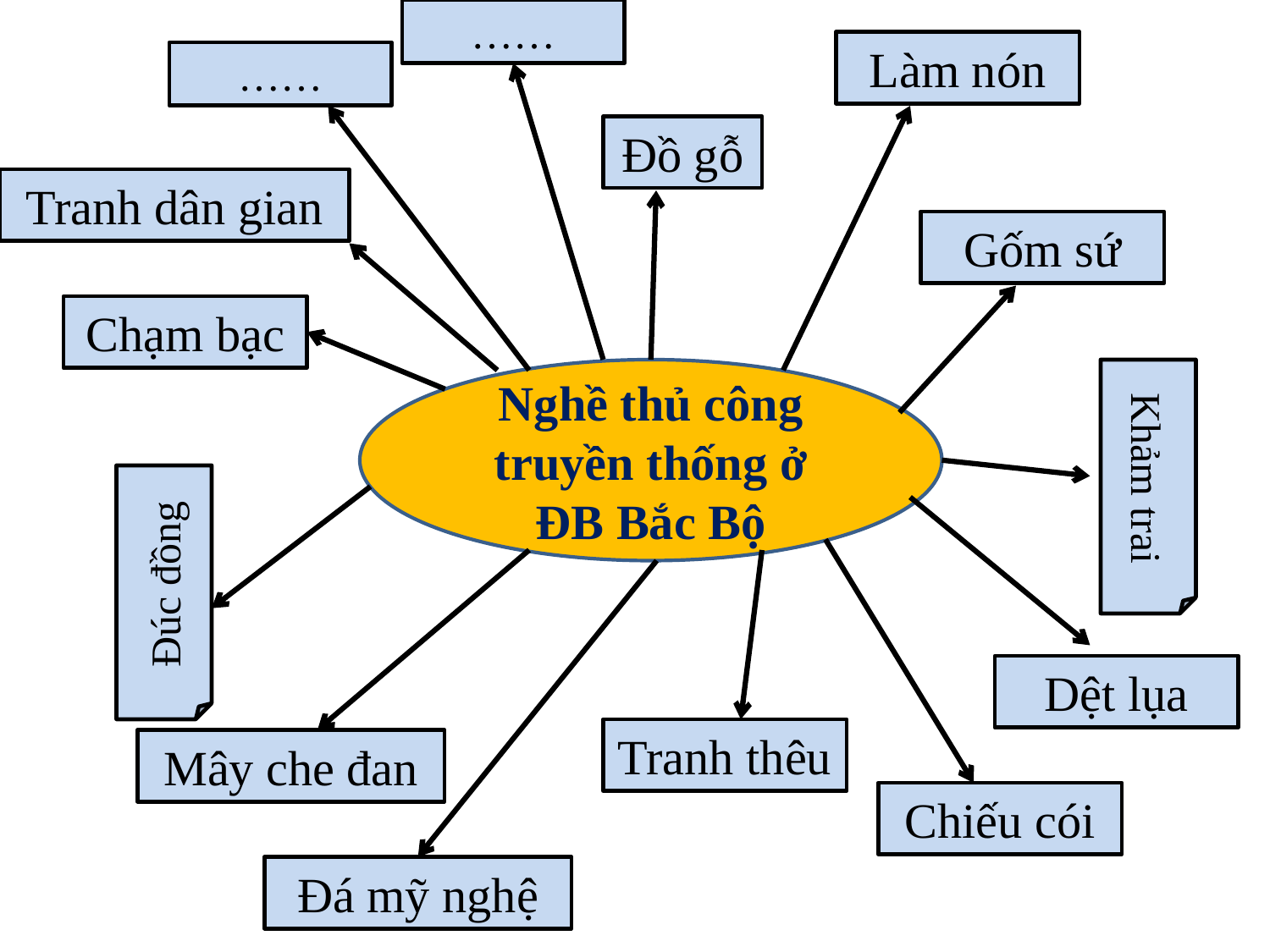

……
Làm nón
……
Đồ gỗ
Tranh dân gian
Gốm sứ
Chạm bạc
Nghề thủ công truyền thống ở ĐB Bắc Bộ
Khảm trai
Đúc đồng
Dệt lụa
Tranh thêu
Mây che đan
Chiếu cói
Đá mỹ nghệ